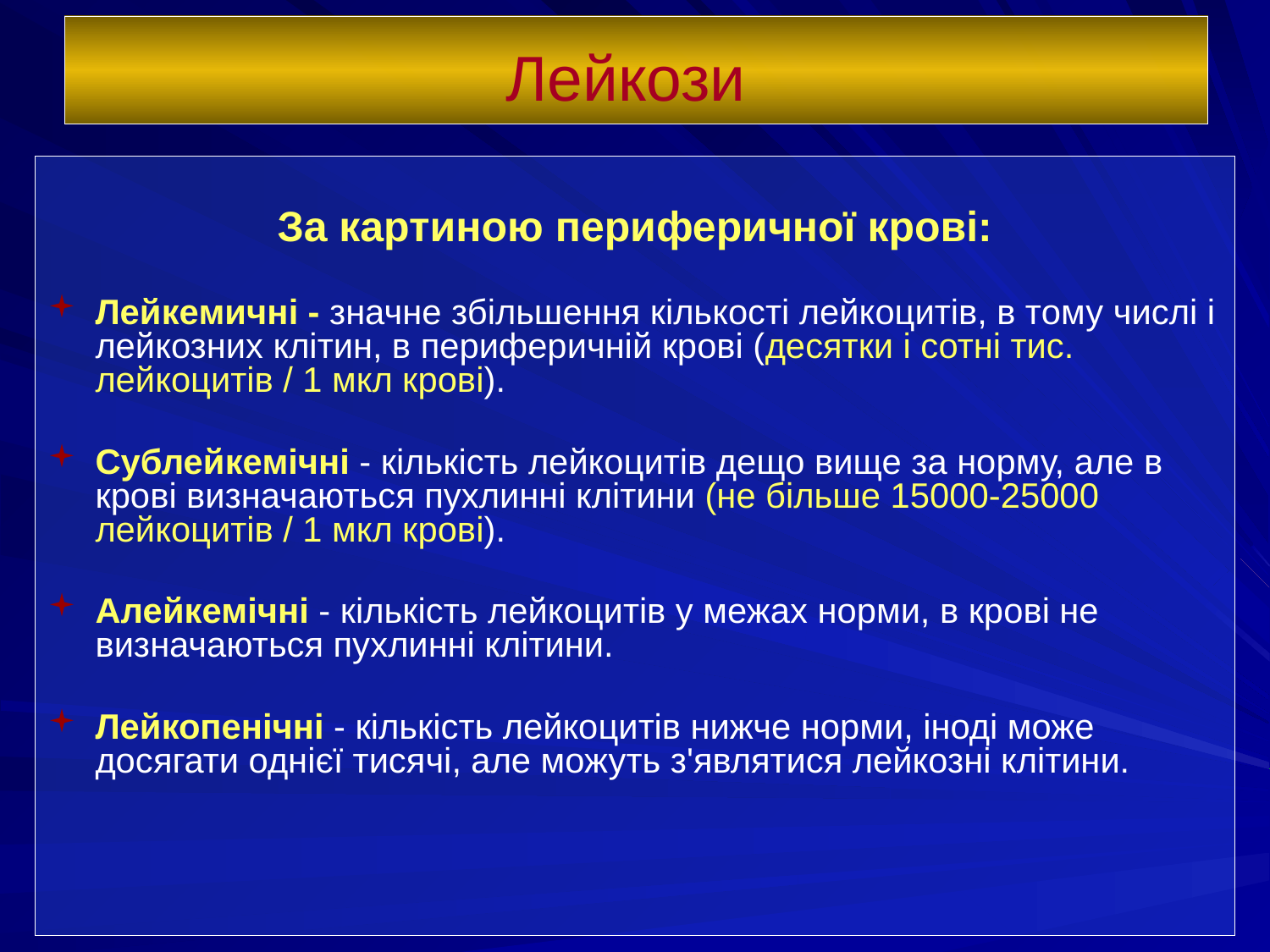

# Лейкози

За картиною периферичної крові:

Лейкемичні - значне збільшення кількості лейкоцитів, в тому числі і лейкозних клітин, в периферичній крові (десятки і сотні тис. лейкоцитів / 1 мкл крові).

Сублейкемічні - кількість лейкоцитів дещо вище за норму, але в крові визначаються пухлинні клітини (не більше 15000-25000 лейкоцитів / 1 мкл крові).

Алейкемічні - кількість лейкоцитів у межах норми, в крові не визначаються пухлинні клітини.

Лейкопенічні - кількість лейкоцитів нижче норми, іноді може досягати однієї тисячі, але можуть з'являтися лейкозні клітини.